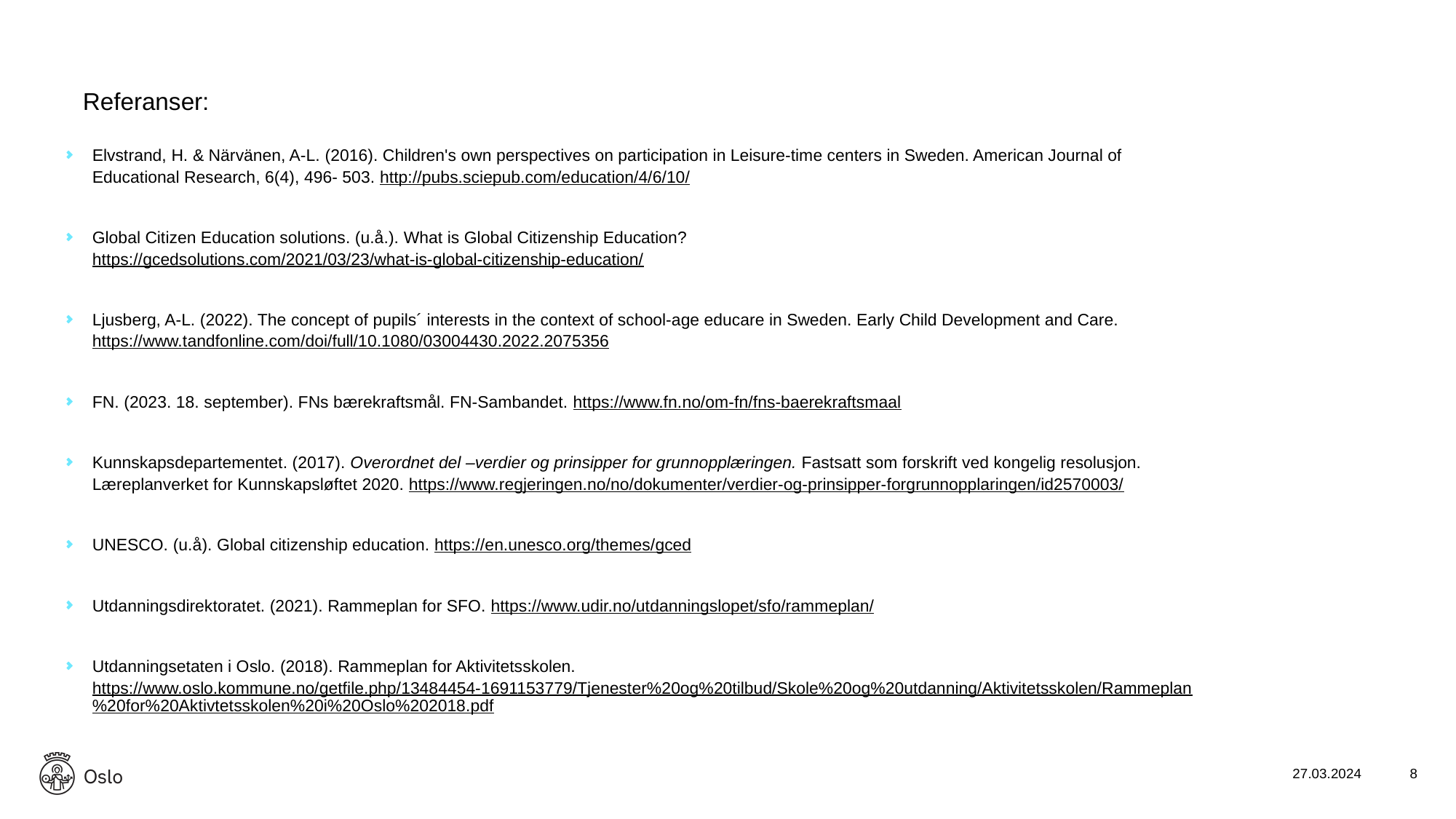

# Referanser:
Elvstrand, H. & Närvänen, A-L. (2016). Children's own perspectives on participation in Leisure-time centers in Sweden. American Journal of Educational Research, 6(4), 496- 503. http://pubs.sciepub.com/education/4/6/10/
Global Citizen Education solutions. (u.å.). What is Global Citizenship Education? https://gcedsolutions.com/2021/03/23/what-is-global-citizenship-education/
Ljusberg, A-L. (2022). The concept of pupils´ interests in the context of school-age educare in Sweden. Early Child Development and Care. https://www.tandfonline.com/doi/full/10.1080/03004430.2022.2075356
FN. (2023. 18. september). FNs bærekraftsmål. FN-Sambandet. https://www.fn.no/om-fn/fns-baerekraftsmaal
Kunnskapsdepartementet. (2017). Overordnet del –verdier og prinsipper for grunnopplæringen. Fastsatt som forskrift ved kongelig resolusjon. Læreplanverket for Kunnskapsløftet 2020. https://www.regjeringen.no/no/dokumenter/verdier-og-prinsipper-forgrunnopplaringen/id2570003/
UNESCO. (u.å). Global citizenship education. https://en.unesco.org/themes/gced
Utdanningsdirektoratet. (2021). Rammeplan for SFO. https://www.udir.no/utdanningslopet/sfo/rammeplan/
Utdanningsetaten i Oslo. (2018). Rammeplan for Aktivitetsskolen. https://www.oslo.kommune.no/getfile.php/13484454-1691153779/Tjenester%20og%20tilbud/Skole%20og%20utdanning/Aktivitetsskolen/Rammeplan%20for%20Aktivtetsskolen%20i%20Oslo%202018.pdf

27.03.2024
8